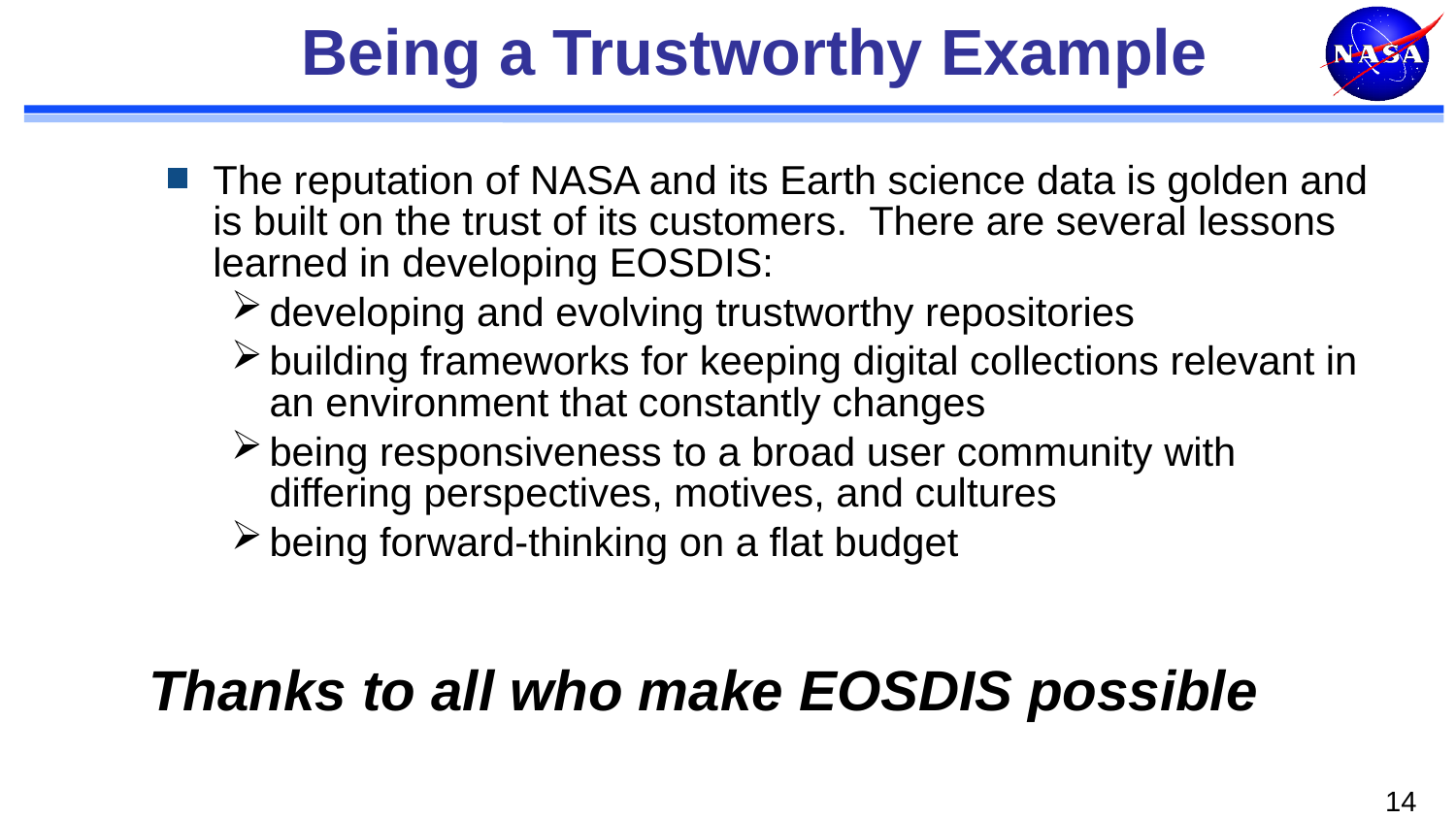

# Being a Trustworthy Example
The reputation of NASA and its Earth science data is golden and is built on the trust of its customers.  There are several lessons learned in developing EOSDIS:
developing and evolving trustworthy repositories
building frameworks for keeping digital collections relevant in an environment that constantly changes
being responsiveness to a broad user community with differing perspectives, motives, and cultures
being forward-thinking on a flat budget
Thanks to all who make EOSDIS possible
14